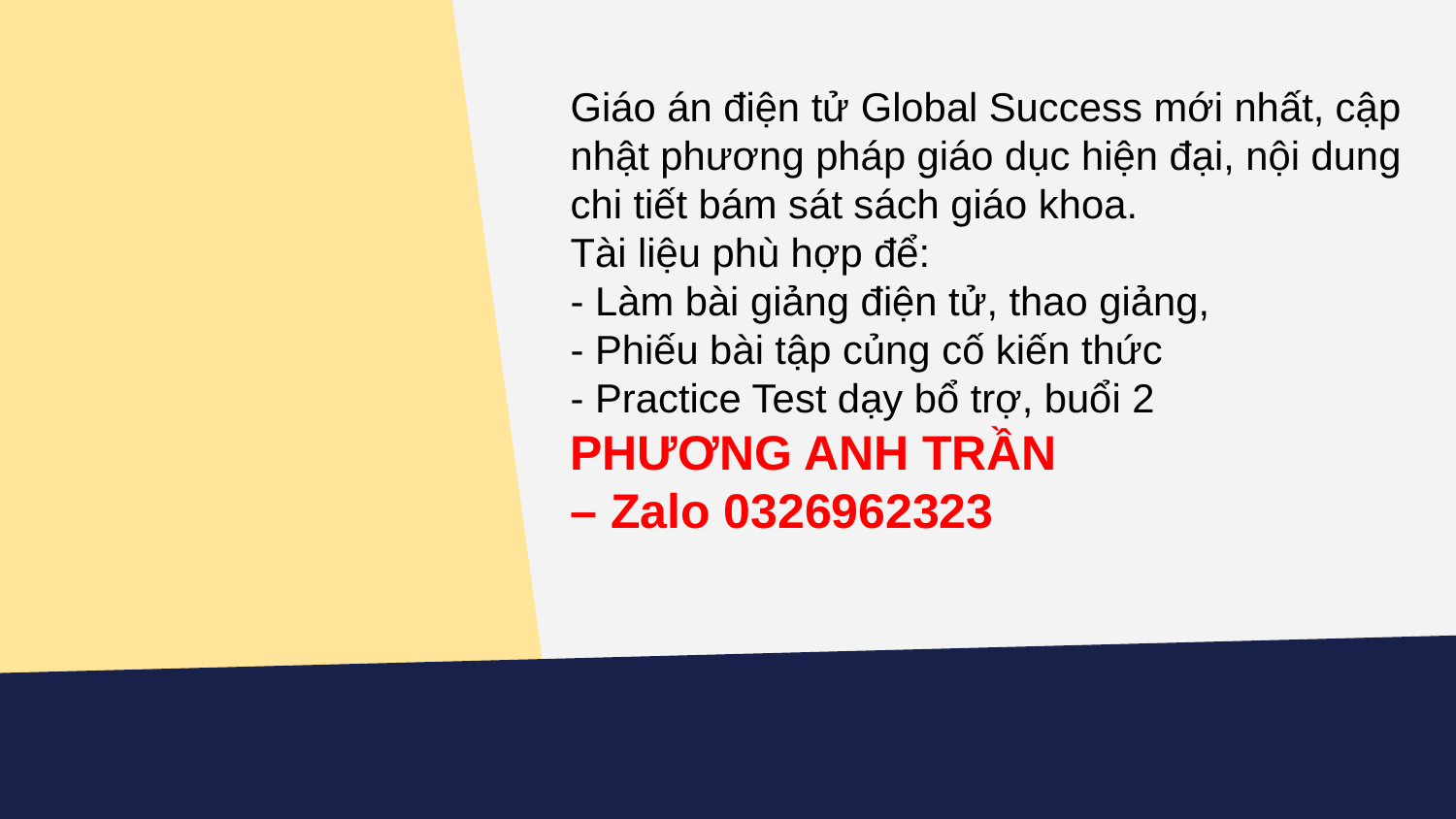

Giáo án điện tử Global Success mới nhất, cập nhật phương pháp giáo dục hiện đại, nội dung chi tiết bám sát sách giáo khoa.
Tài liệu phù hợp để:
- Làm bài giảng điện tử, thao giảng,
- Phiếu bài tập củng cố kiến thức
- Practice Test dạy bổ trợ, buổi 2
PHƯƠNG ANH TRẦN
– Zalo 0326962323